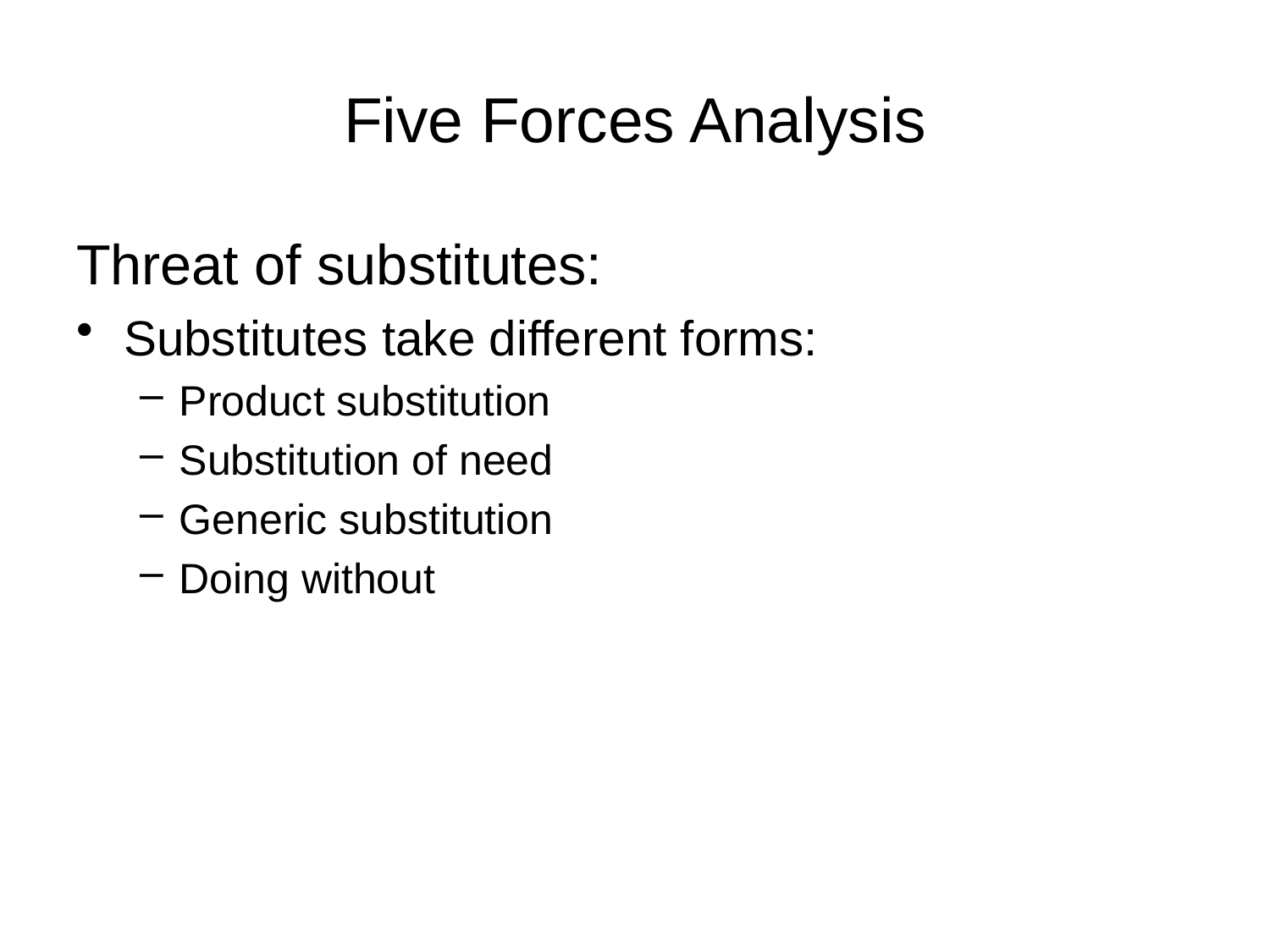

# Five Forces Analysis
Threat of substitutes:
Substitutes take different forms:
Product substitution
Substitution of need
Generic substitution
Doing without